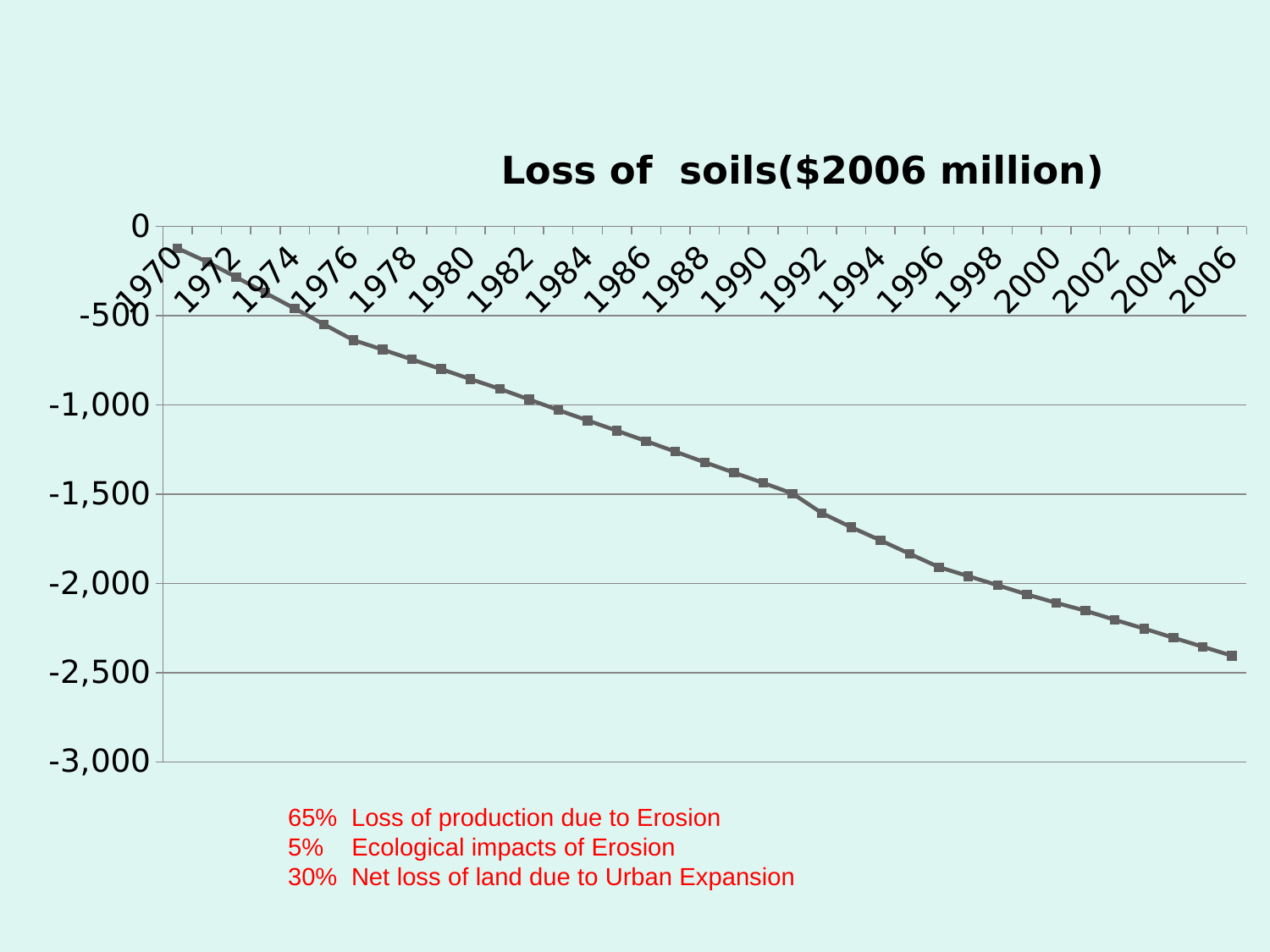

#

### Chart: Loss of  soils($2006 million)

| Category | 13.     Loss of  soils |
|---|---|
| 1970 | -122.01133409217206 |
| 1971 | -197.24932043568927 |
| 1972 | -283.5276648825237 |
| 1973 | -372.2576934616774 |
| 1974 | -459.67267574453575 |
| 1975 | -548.313500093553 |
| 1976 | -636.2968012944233 |
| 1977 | -689.4959316129534 |
| 1978 | -744.5784271457926 |
| 1979 | -799.0033995304835 |
| 1980 | -854.6542139813329 |
| 1981 | -909.6475052840347 |
| 1982 | -969.0527921953175 |
| 1983 | -1028.4580791066019 |
| 1984 | -1086.637523951723 |
| 1985 | -1144.2486498788328 |
| 1986 | -1202.5172989540922 |
| 1987 | -1261.9133649970086 |
| 1988 | -1321.309431039923 |
| 1989 | -1379.4796550166811 |
| 1990 | -1437.0815600754256 |
| 1991 | -1496.5668303484786 |
| 1992 | -1605.8547983330855 |
| 1993 | -1685.255800817557 |
| 1994 | -1758.9452677760764 |
| 1995 | -1834.6073041790348 |
| 1996 | -1909.0230185548244 |
| 1997 | -1959.3962209505496 |
| 1998 | -2010.3582222252928 |
| 1999 | -2061.9090223790613 |
| 2000 | -2109.0633333031706 |
| 2001 | -2153.2049255630377 |
| 2002 | -2204.2164921416047 |
| 2003 | -2253.4616620831102 |
| 2004 | -2304.6794014690527 |
| 2005 | -2354.6508188278335 |
| 2006 | -2405.2797593347595 |
65%  Loss of production due to Erosion
5%    Ecological impacts of Erosion
30%  Net loss of land due to Urban Expansion